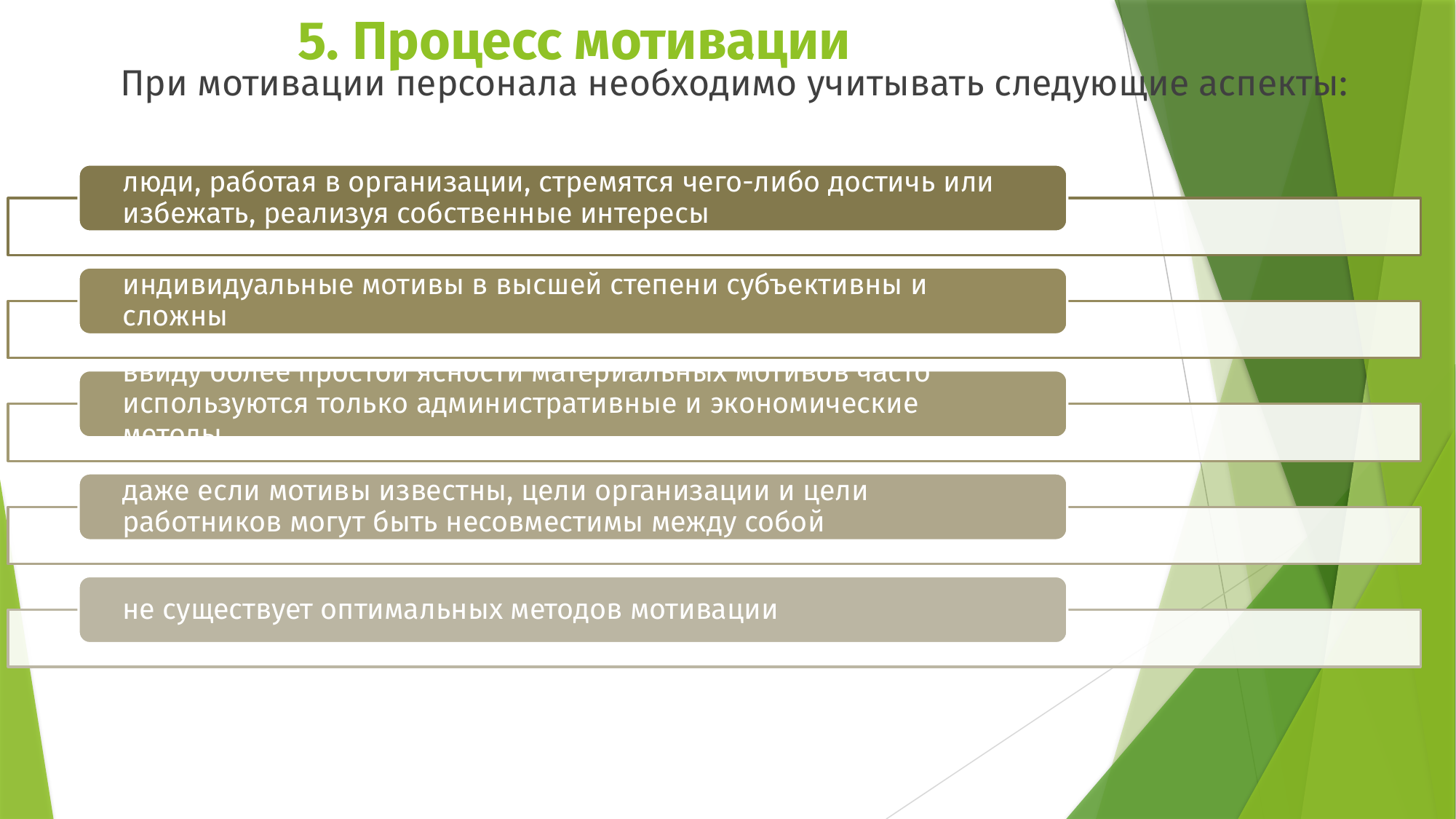

# 5. Процесс мотивации
люди, работая в организации, стремятся чего-либо достичь или избежать, реализуя собственные интересы
индивидуальные мотивы в высшей степени субъективны и сложны
ввиду более простой ясности материальных мотивов часто используются только административные и экономические методы
даже если мотивы известны, цели организации и цели работников могут быть несовместимы между собой
не существует оптимальных методов мотивации
	При мотивации персонала необходимо учитывать следующие аспекты: